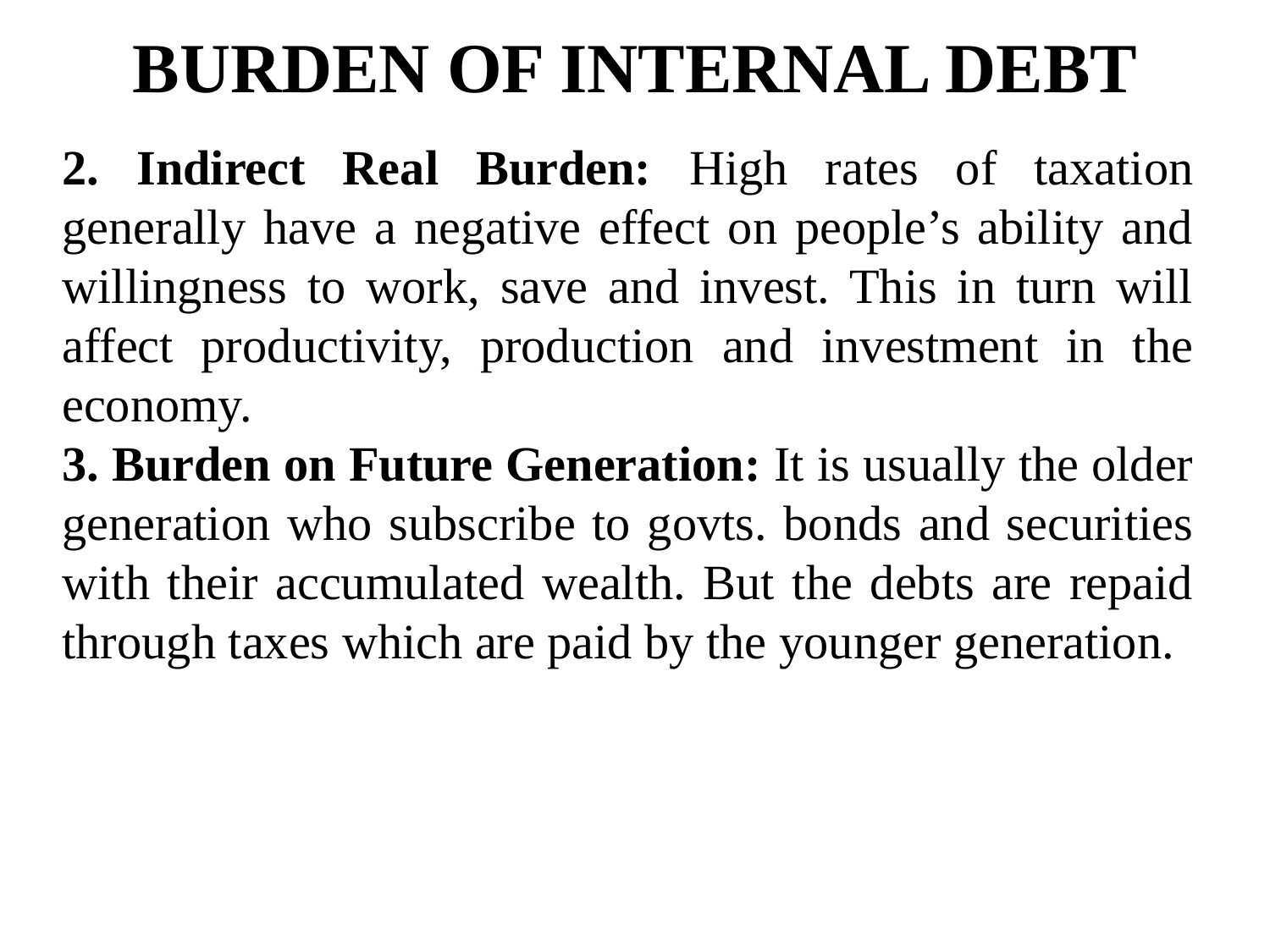

# BURDEN OF INTERNAL DEBT
2. Indirect Real Burden: High rates of taxation generally have a negative effect on people’s ability and willingness to work, save and invest. This in turn will affect productivity, production and investment in the economy.
3. Burden on Future Generation: It is usually the older generation who subscribe to govts. bonds and securities with their accumulated wealth. But the debts are repaid through taxes which are paid by the younger generation.